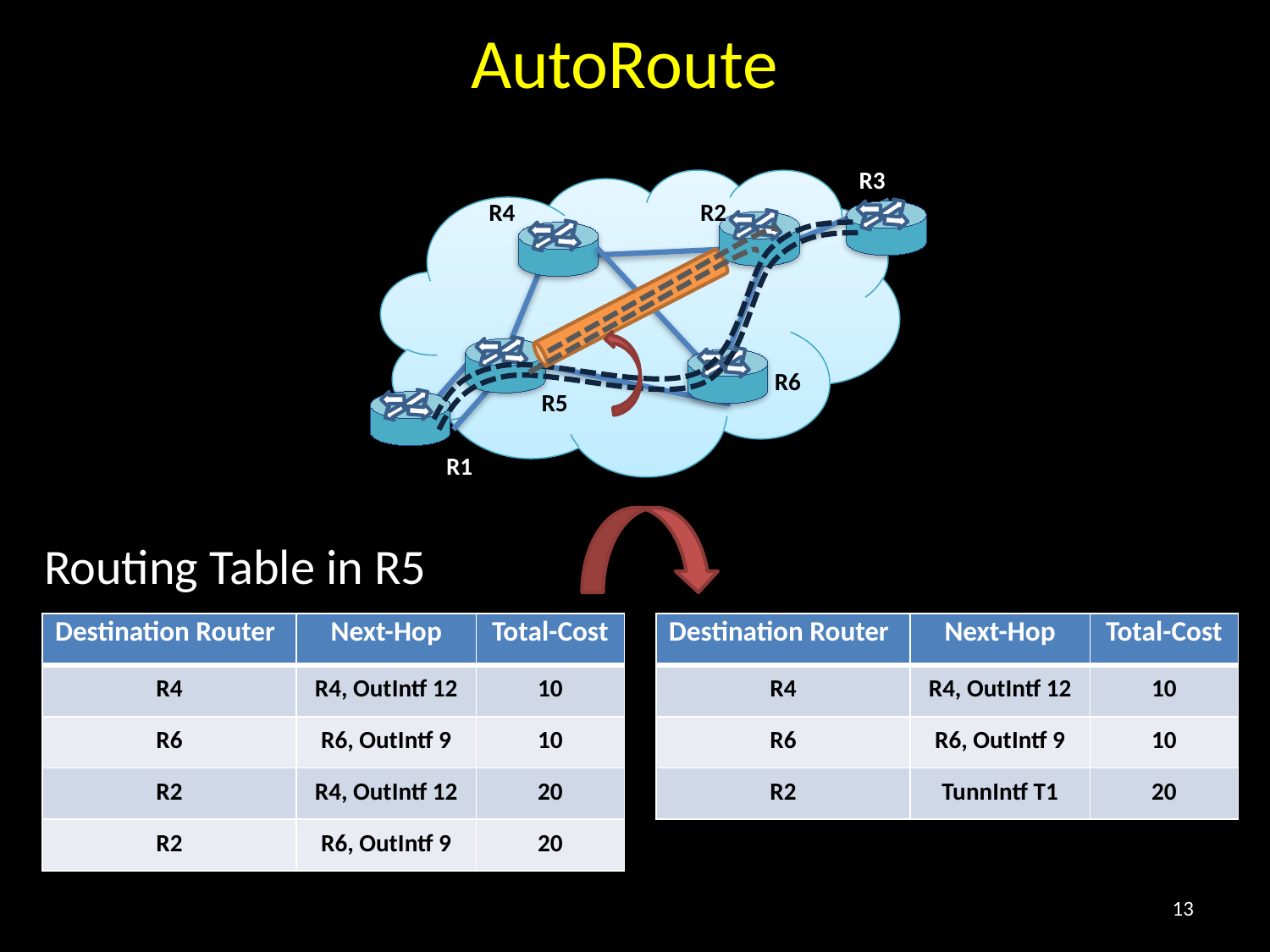

AutoRoute
R3

R4
R2

R6
R5

R1

Routing Table in R5
| Destination Router | Next-Hop | Total-Cost |
| --- | --- | --- |
| R4 | R4, OutIntf 12 | 10 |
| R6 | R6, OutIntf 9 | 10 |
| R2 | R4, OutIntf 12 | 20 |
| R2 | R6, OutIntf 9 | 20 |
| Destination Router | Next-Hop | Total-Cost |
| --- | --- | --- |
| R4 | R4, OutIntf 12 | 10 |
| R6 | R6, OutIntf 9 | 10 |
| R2 | TunnIntf T1 | 20 |
13